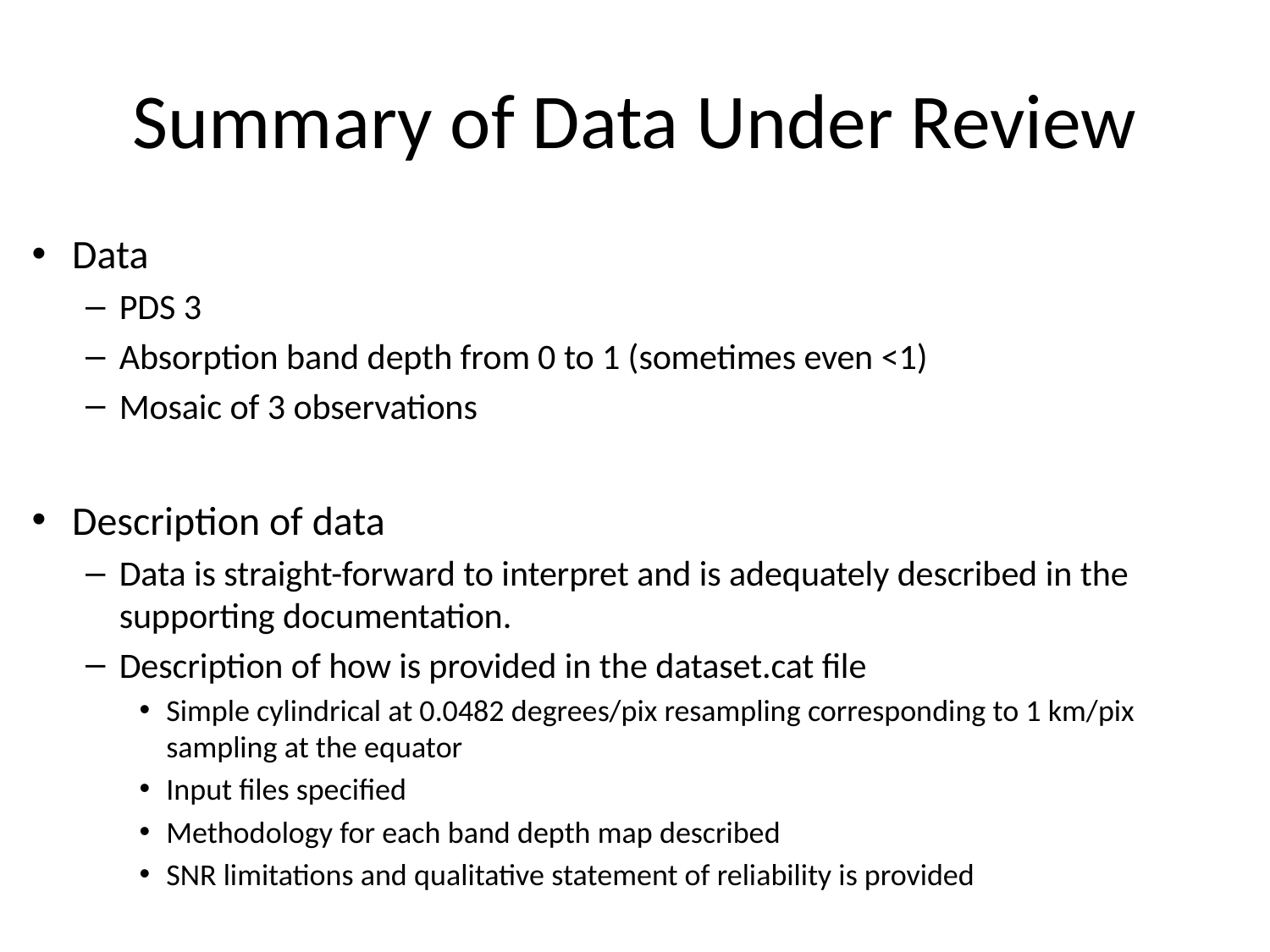

# Summary of Data Under Review
Data
PDS 3
Absorption band depth from 0 to 1 (sometimes even <1)
Mosaic of 3 observations

Description of data
Data is straight-forward to interpret and is adequately described in the supporting documentation.
Description of how is provided in the dataset.cat file
Simple cylindrical at 0.0482 degrees/pix resampling corresponding to 1 km/pix sampling at the equator
Input files specified
Methodology for each band depth map described
SNR limitations and qualitative statement of reliability is provided